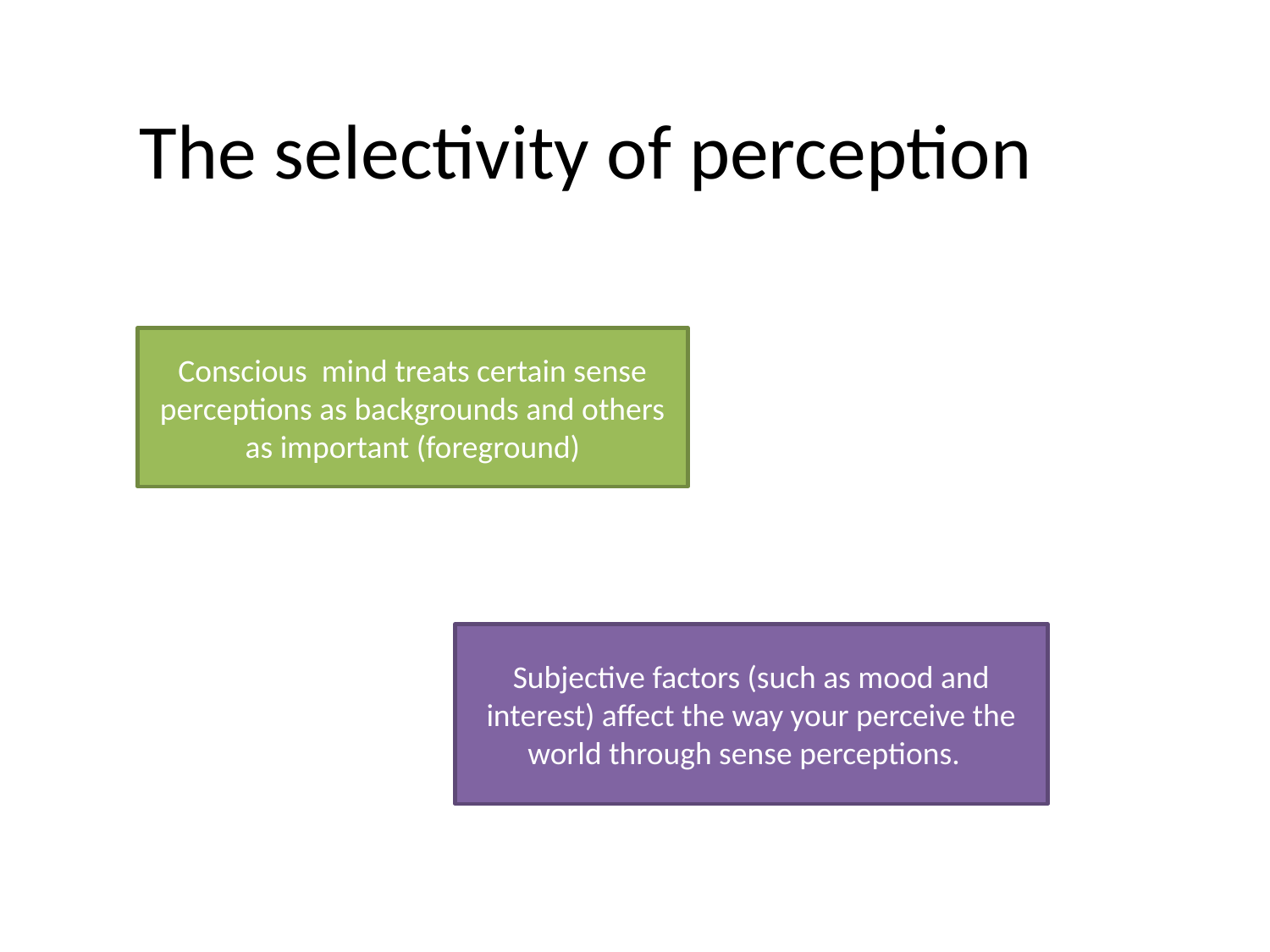

The selectivity of perception
Conscious  mind treats certain sense perceptions as backgrounds and others as important (foreground)
Subjective factors (such as mood and interest) affect the way your perceive the world through sense perceptions.